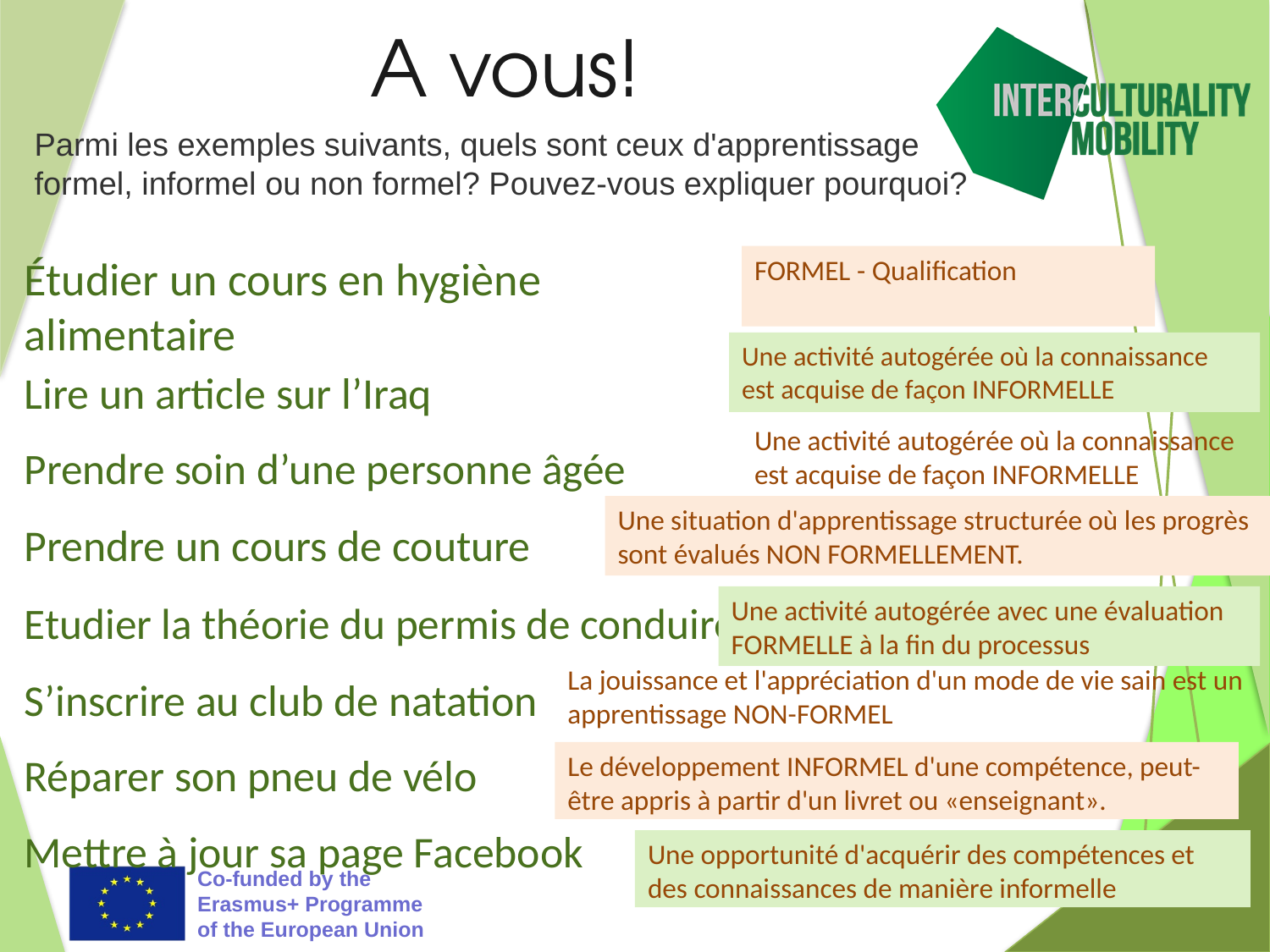

# A vous!
Parmi les exemples suivants, quels sont ceux d'apprentissage formel, informel ou non formel? Pouvez-vous expliquer pourquoi?
Étudier un cours en hygiène alimentaire
FORMEL - Qualification
Une activité autogérée où la connaissance est acquise de façon INFORMELLE

Lire un article sur l’Iraq
Une activité autogérée où la connaissance est acquise de façon INFORMELLE

Prendre soin d’une personne âgée
Une situation d'apprentissage structurée où les progrès sont évalués NON FORMELLEMENT.
Prendre un cours de couture
Une activité autogérée avec une évaluation FORMELLE à la fin du processus
Etudier la théorie du permis de conduire
La jouissance et l'appréciation d'un mode de vie sain est un apprentissage NON-FORMEL
S’inscrire au club de natation
Réparer son pneu de vélo
Le développement INFORMEL d'une compétence, peut-être appris à partir d'un livret ou «enseignant».
Mettre à jour sa page Facebook
Une opportunité d'acquérir des compétences et des connaissances de manière informelle